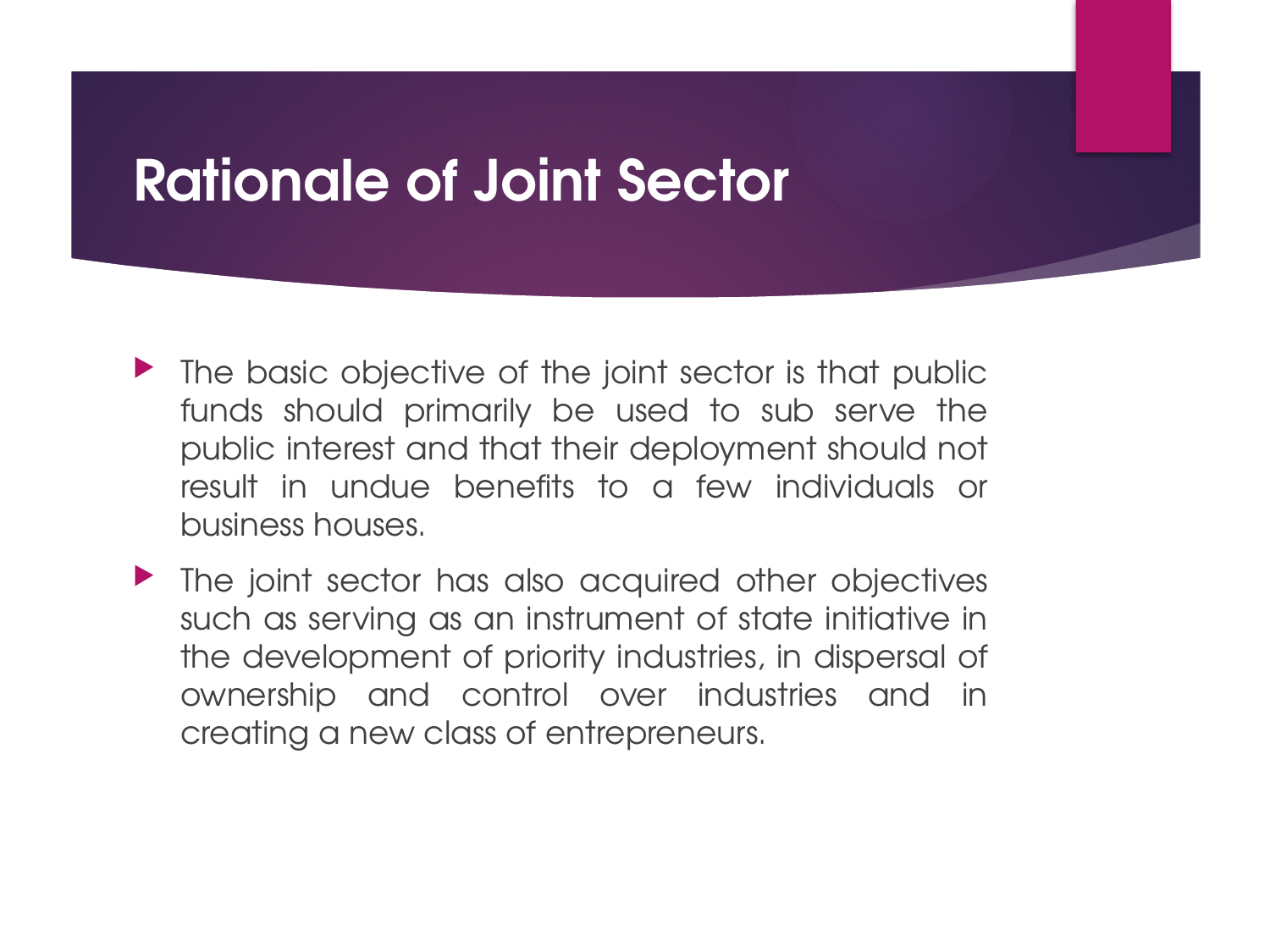

# Rationale of Joint Sector
The basic objective of the joint sector is that public funds should primarily be used to sub serve the public interest and that their deployment should not result in undue benefits to a few individuals or business houses.
The joint sector has also acquired other objectives such as serving as an instrument of state initiative in the development of priority in­dustries, in dispersal of ownership and control over industries and in creating a new class of entrepreneurs.